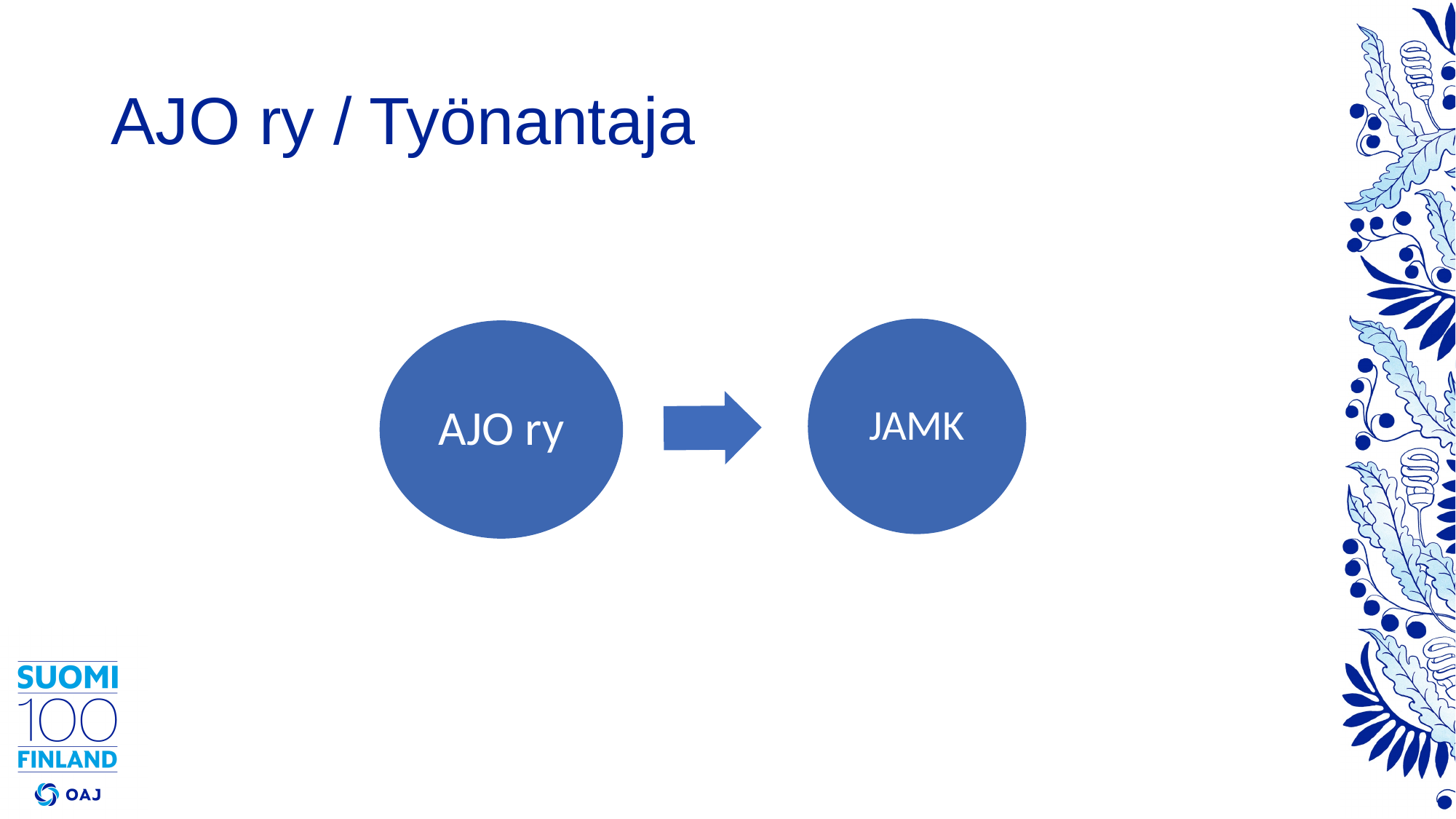

# AJO ry / Työnantaja
AJO ry

JAMK